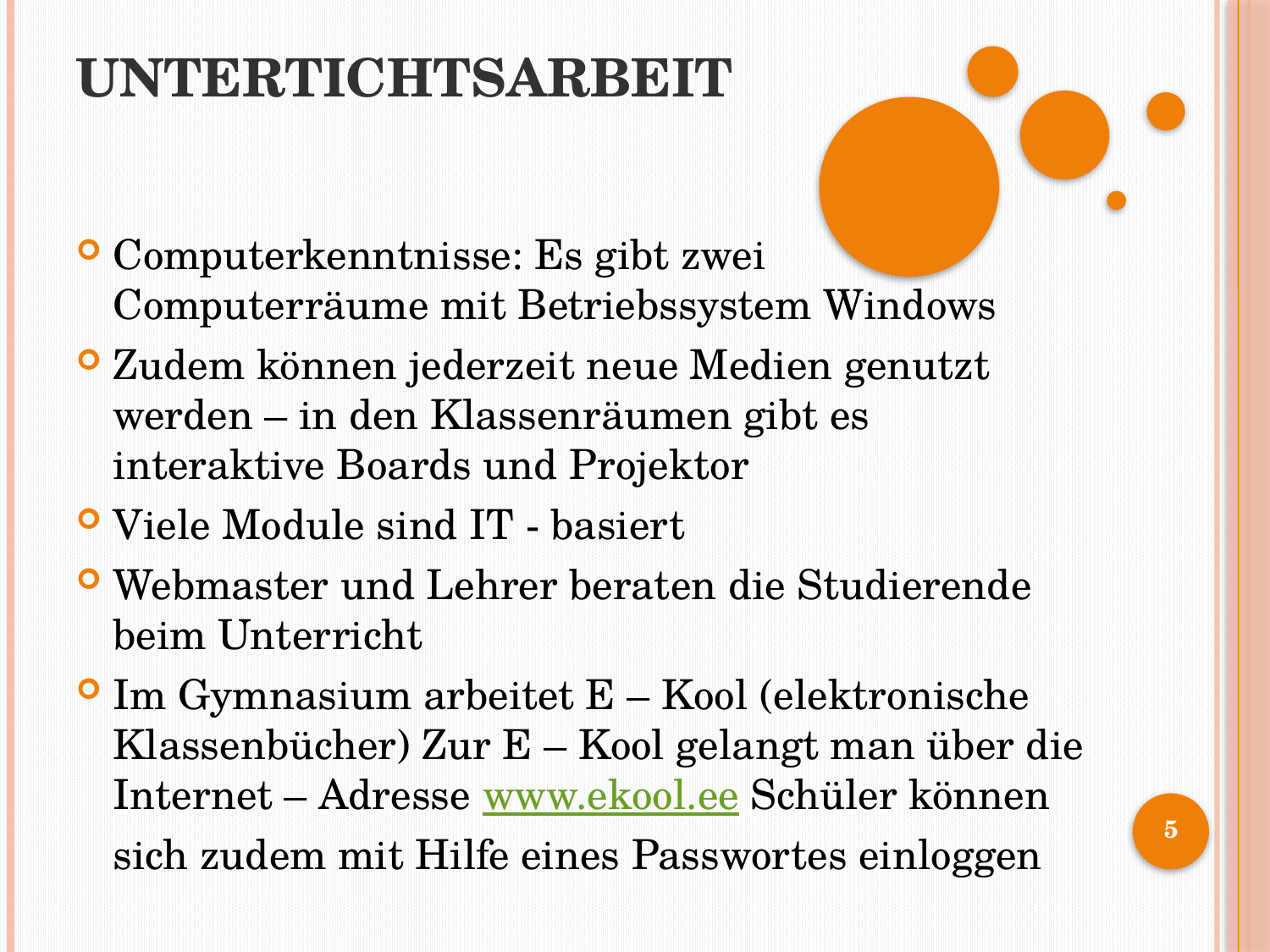

# UNTERTICHTSARBEIT
Computerkenntnisse: Es gibt zwei Computerräume mit Betriebssystem Windows
Zudem können jederzeit neue Medien genutzt werden – in den Klassenräumen gibt es interaktive Boards und Projektor
Viele Module sind IT - basiert
Webmaster und Lehrer beraten die Studierende beim Unterricht
Im Gymnasium arbeitet E – Kool (elektronische Klassenbücher) Zur E – Kool gelangt man über die Internet – Adresse www.ekool.ee Schüler können sich zudem mit Hilfe eines Passwortes einloggen

5